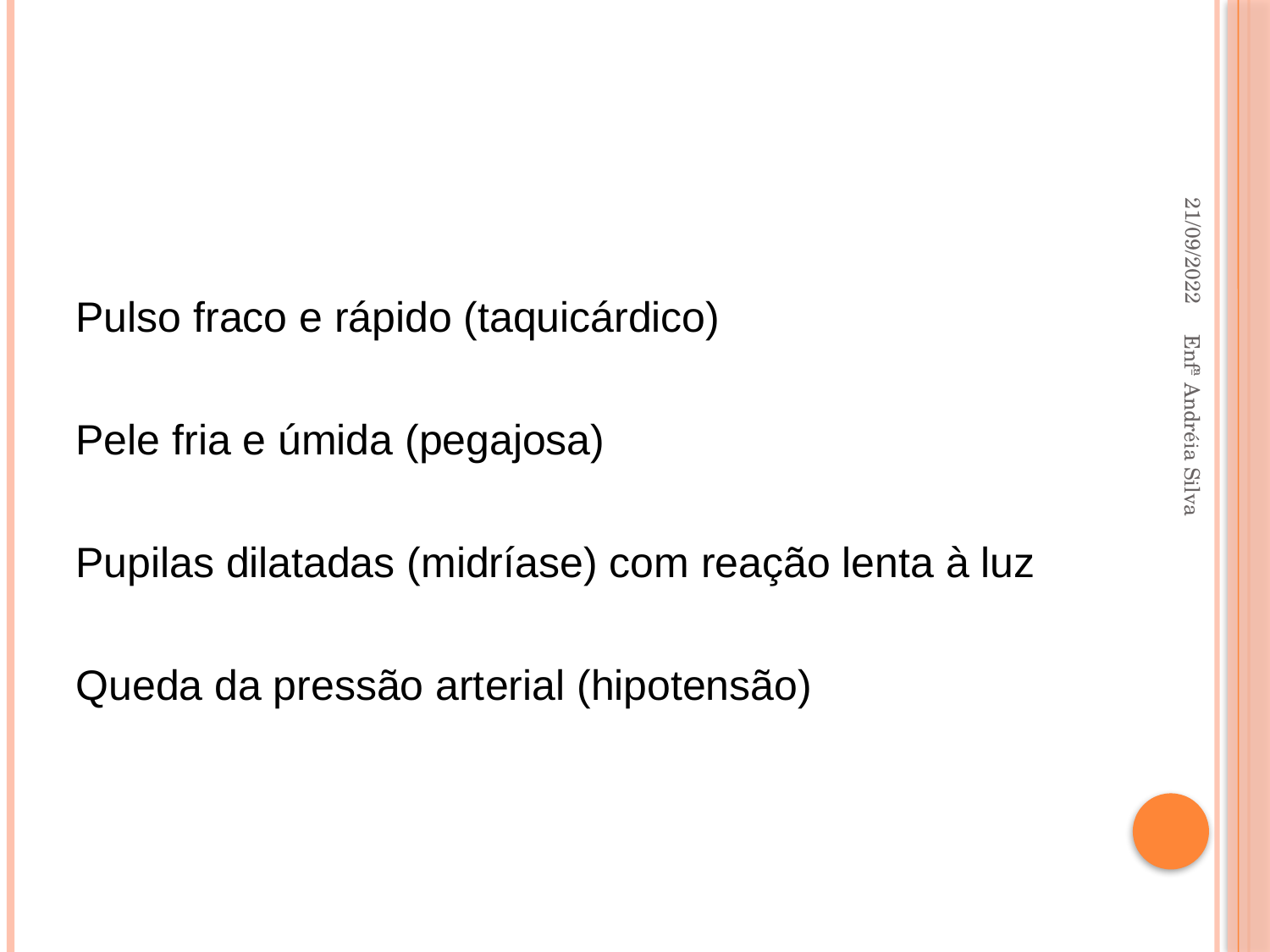

#
21/09/2022

Pulso fraco e rápido (taquicárdico)

Pele fria e úmida (pegajosa)

Pupilas dilatadas (midríase) com reação lenta à luz

Queda da pressão arterial (hipotensão)

Enfª Andréia Silva